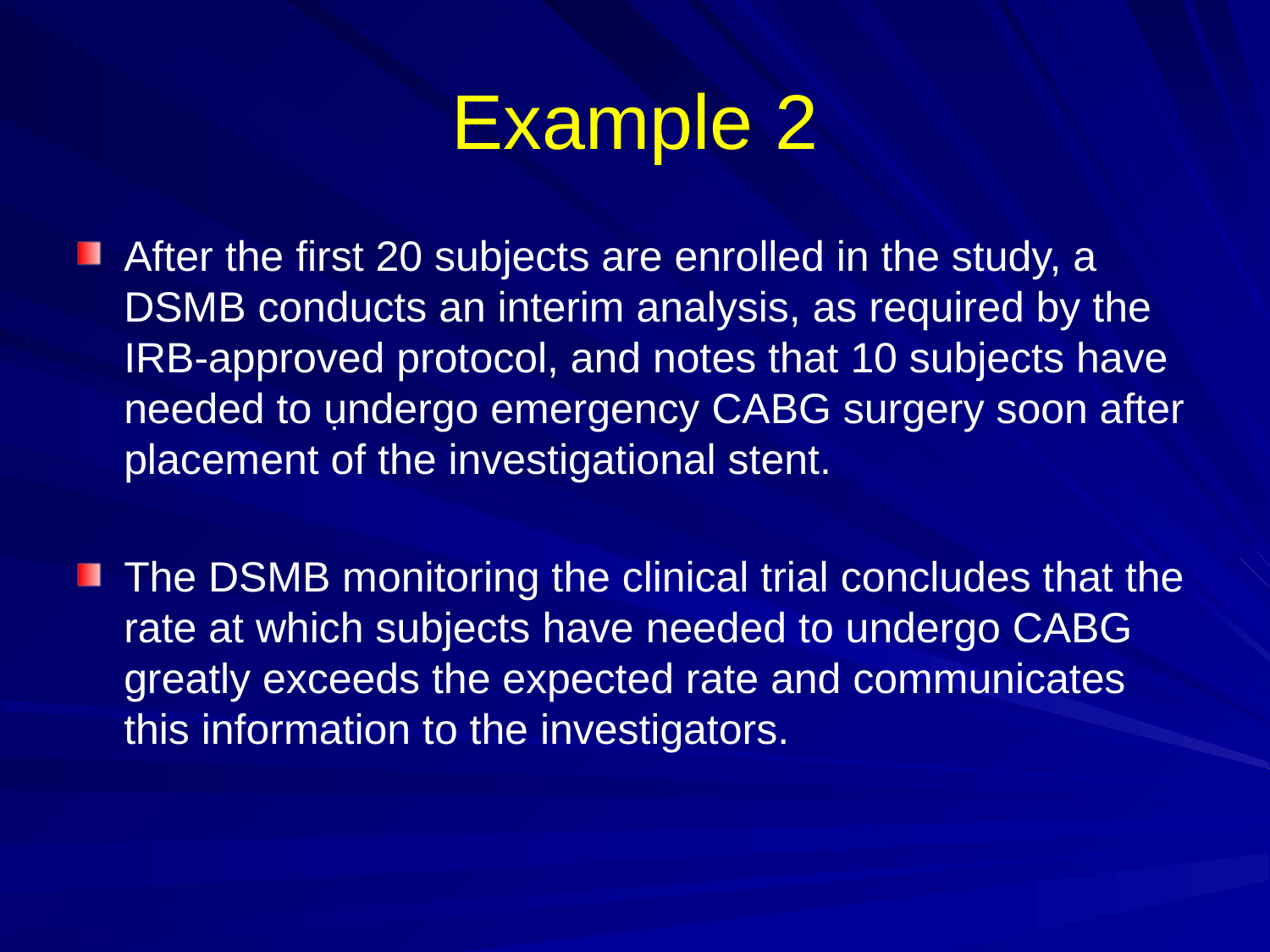

# Example 2
After the first 20 subjects are enrolled in the study, a DSMB conducts an interim analysis, as required by the IRB-approved protocol, and notes that 10 subjects have needed to undergo emergency CABG surgery soon after placement of the investigational stent.

The DSMB monitoring the clinical trial concludes that the rate at which subjects have needed to undergo CABG greatly exceeds the expected rate and communicates this information to the investigators.

.